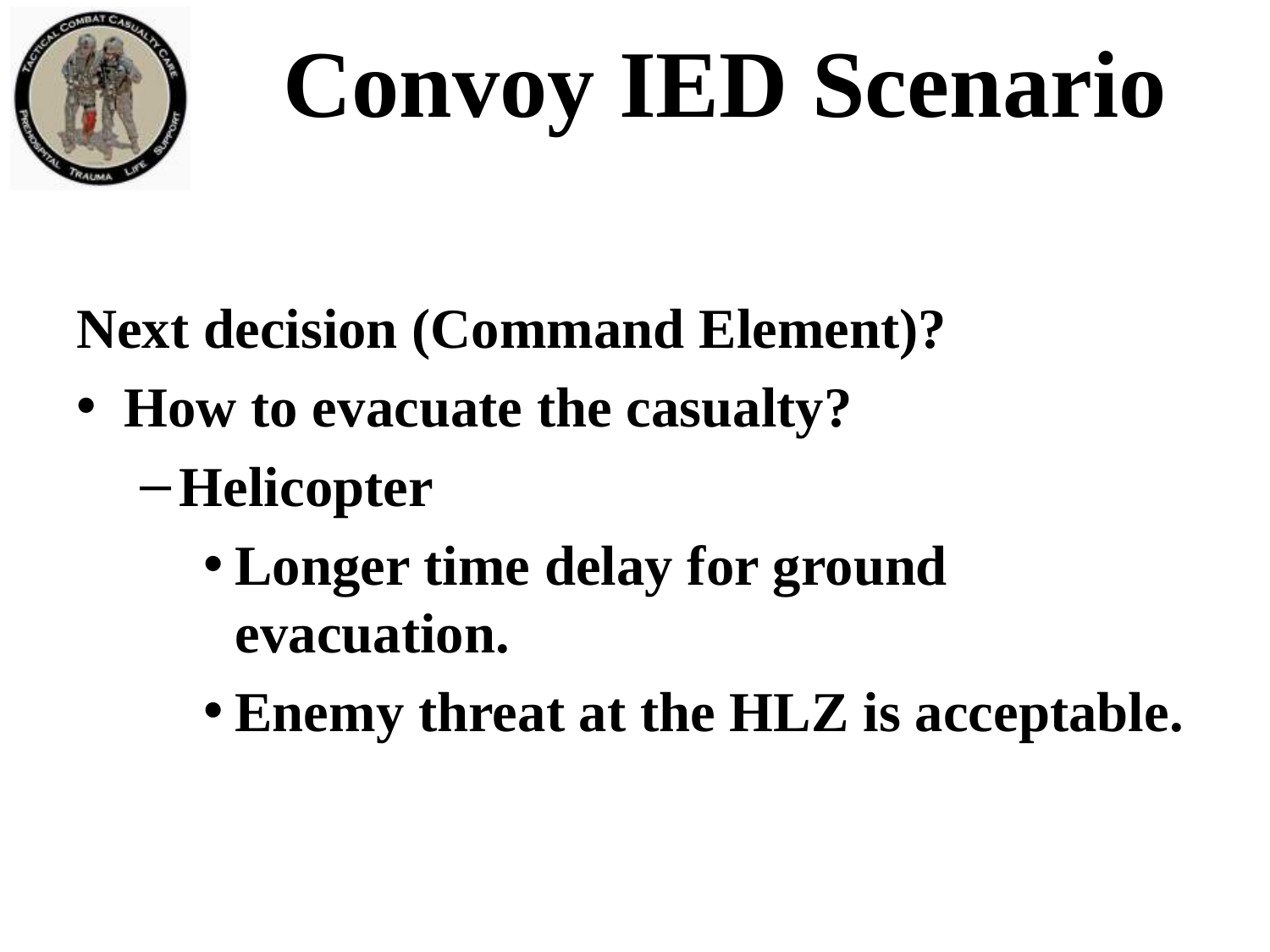

# Convoy IED Scenario
Next decision (Command Element)?
How to evacuate the casualty?
Helicopter
Longer time delay for ground evacuation.
Enemy threat at the HLZ is acceptable.